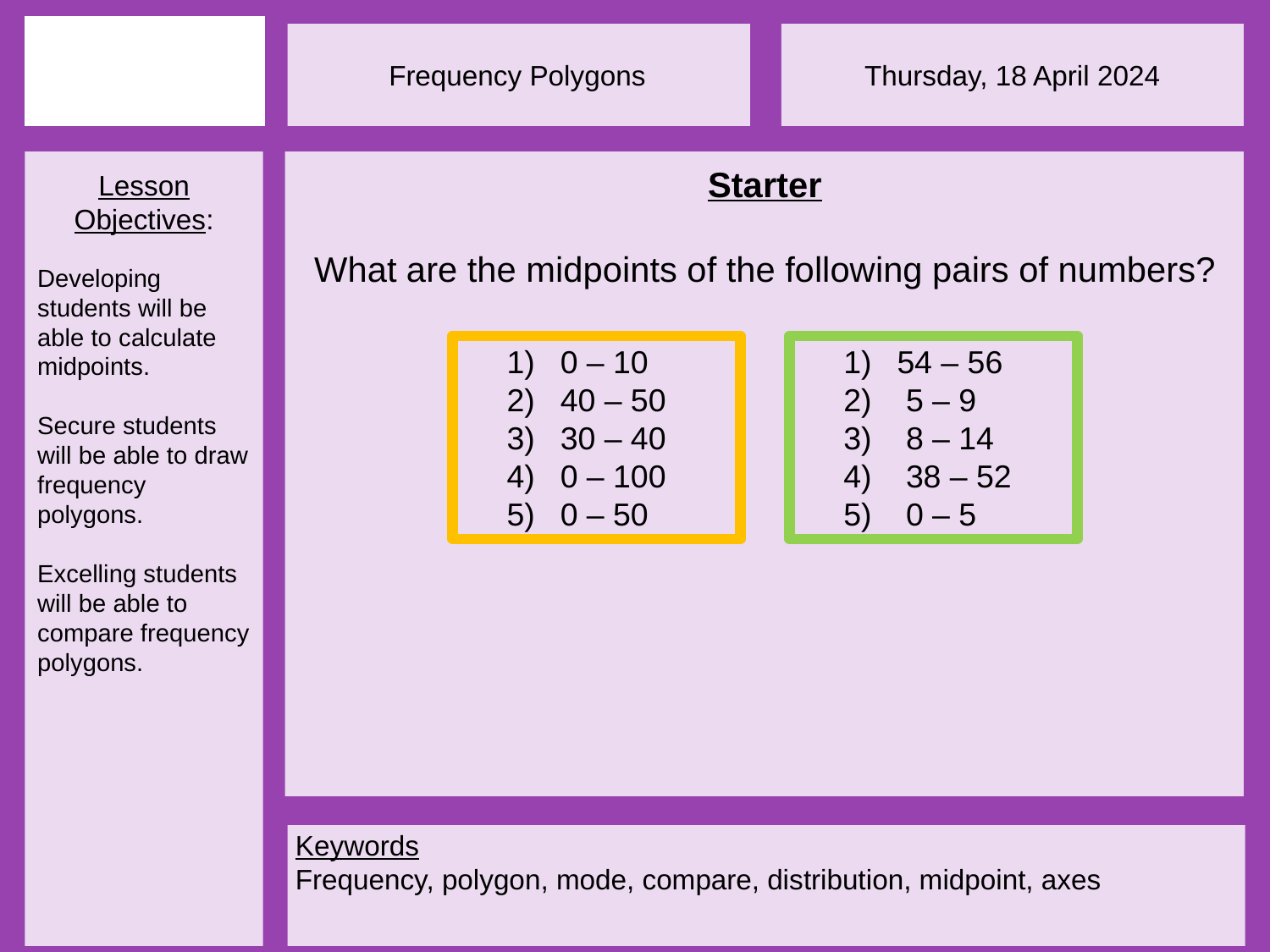

Starter
What are the midpoints of the following pairs of numbers?
0 – 10
40 – 50
30 – 40
0 – 100
0 – 50
54 – 56
 5 – 9
 8 – 14
 38 – 52
 0 – 5